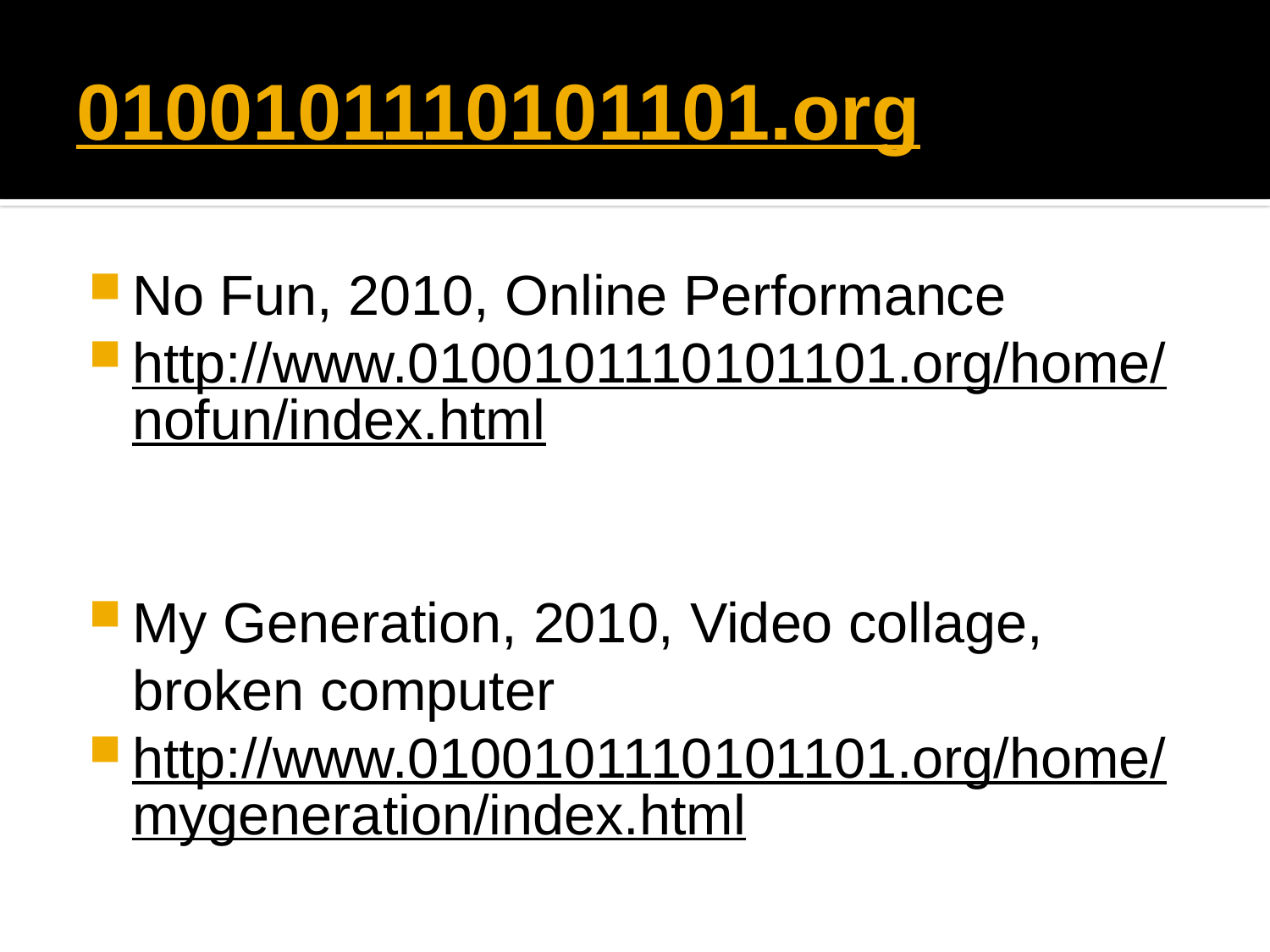

# 0100101110101101.org
No Fun, 2010, Online Performance
http://www.0100101110101101.org/home/nofun/index.html

My Generation, 2010, Video collage, broken computer
http://www.0100101110101101.org/home/mygeneration/index.html